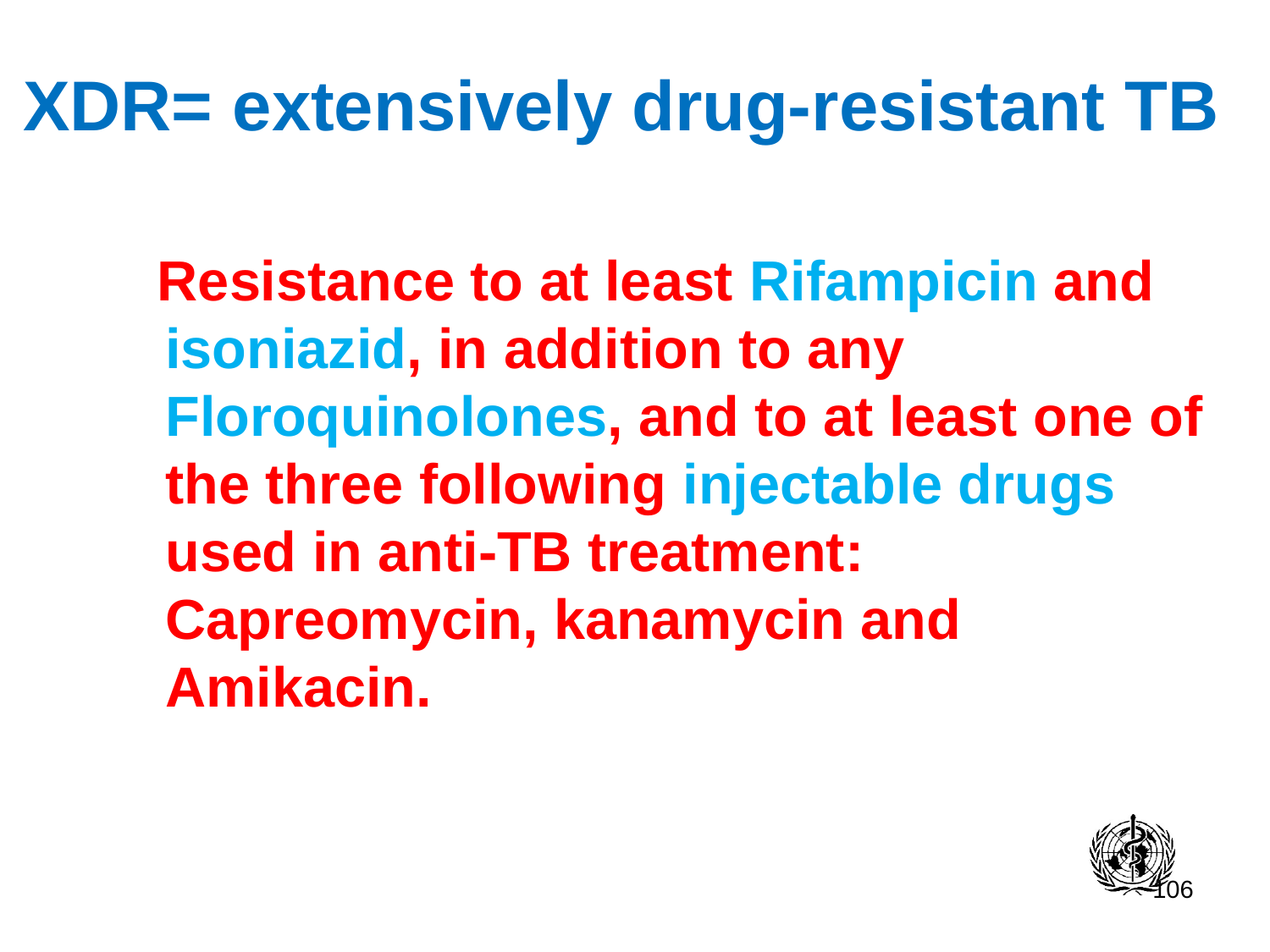

# XDR= extensively drug-resistant TB
  Resistance to at least Rifampicin and isoniazid, in addition to any Floroquinolones, and to at least one of the three following injectable drugs used in anti-TB treatment: Capreomycin, kanamycin and Amikacin.
106